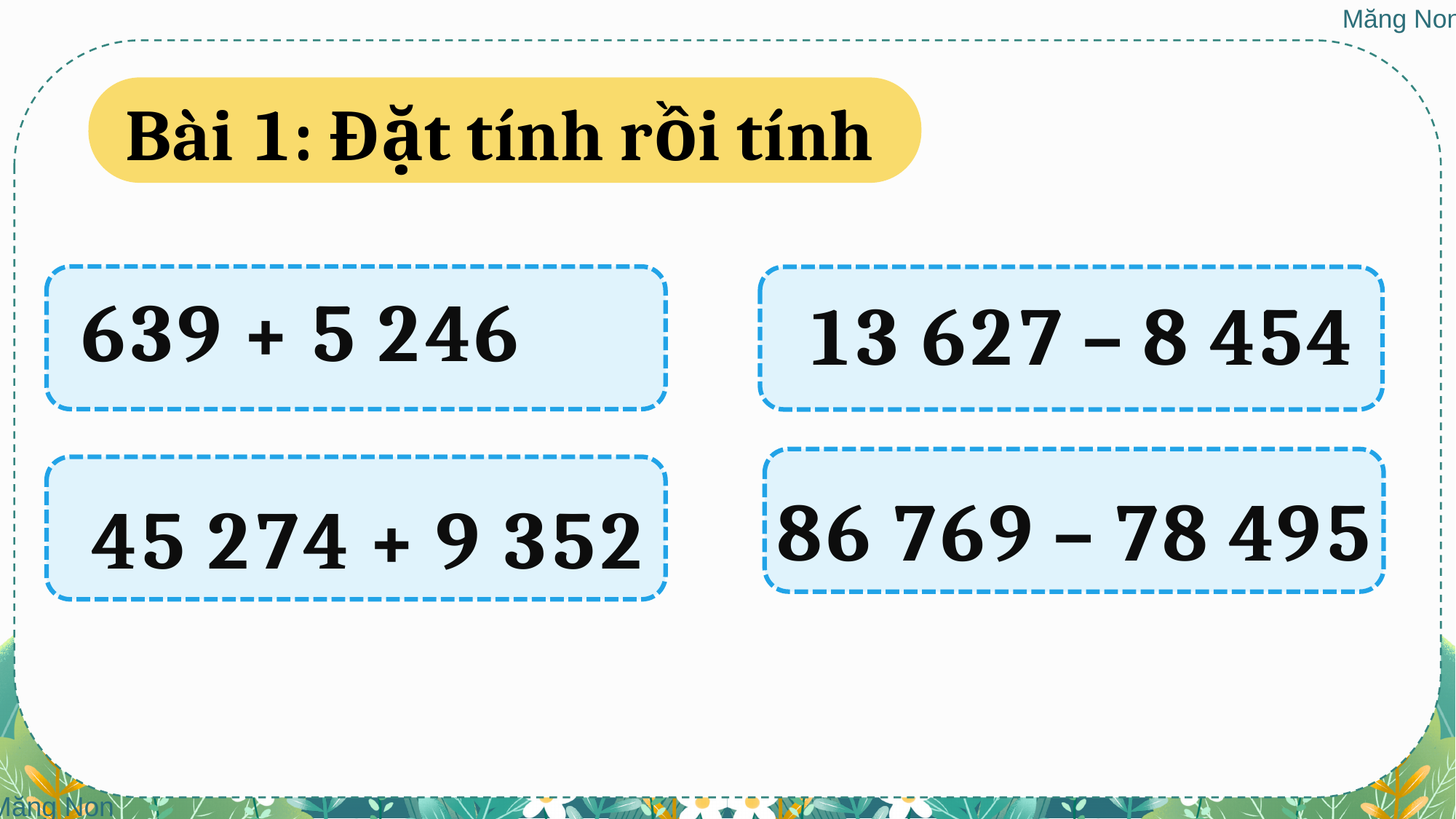

Bài 1: Đặt tính rồi tính

639 + 5 246

13 627 – 8 454

86 769 – 78 495

45 274 + 9 352